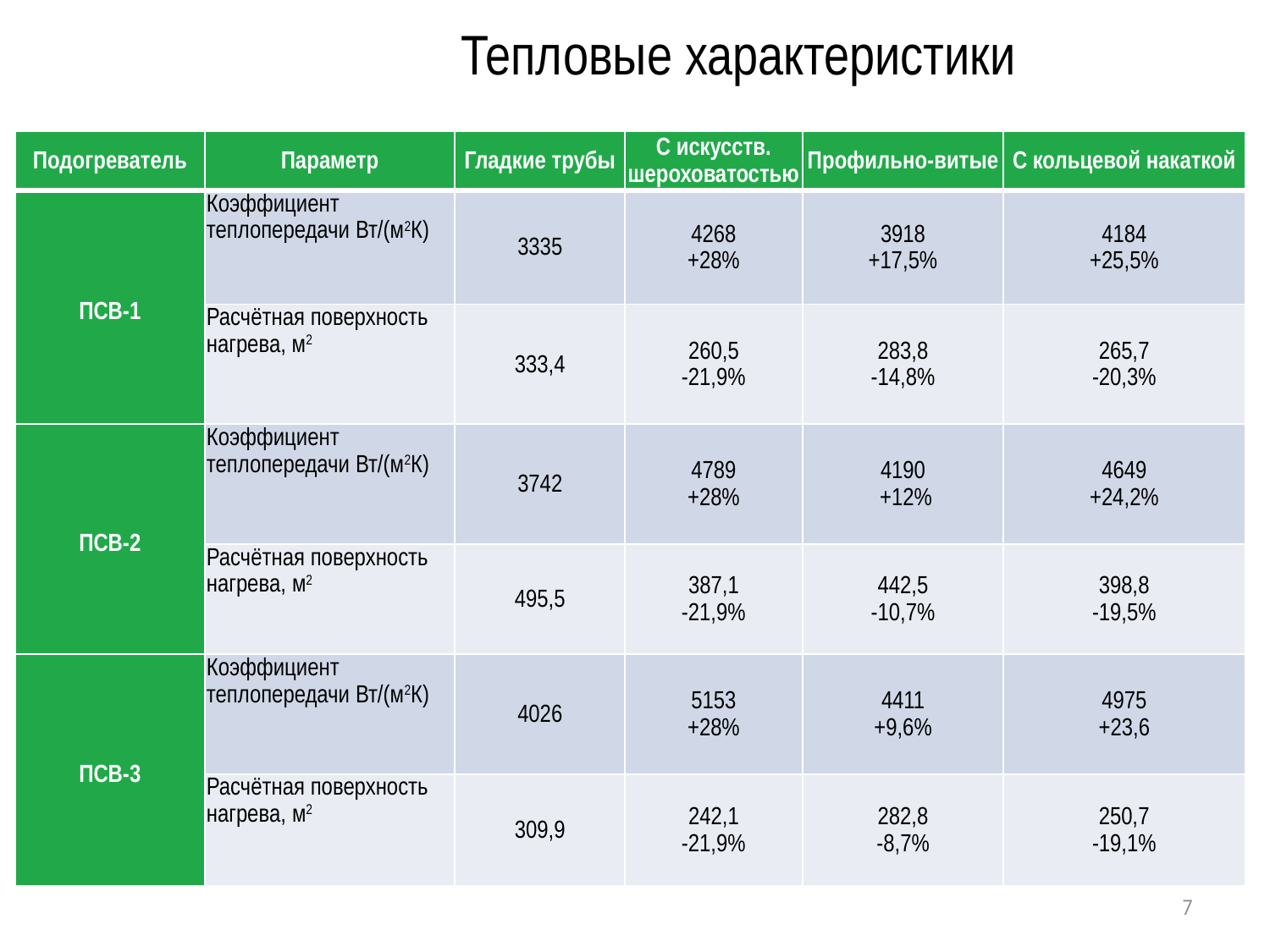

# Тепловые характеристики
| Подогреватель | Параметр | Гладкие трубы | С искусств. шероховатостью | Профильно-витые | С кольцевой накаткой |
| --- | --- | --- | --- | --- | --- |
| ПСВ-1 | Коэффициент теплопередачи Вт/(м2К) | 3335 | 4268 +28% | 3918 +17,5% | 4184 +25,5% |
|  | Расчётная поверхность нагрева, м2 | 333,4 | 260,5 -21,9% | 283,8 -14,8% | 265,7 -20,3% |
| ПСВ-2 | Коэффициент теплопередачи Вт/(м2К) | 3742 | 4789 +28% | 4190 +12% | 4649 +24,2% |
|  | Расчётная поверхность нагрева, м2 | 495,5 | 387,1 -21,9% | 442,5 -10,7% | 398,8 -19,5% |
| ПСВ-3 | Коэффициент теплопередачи Вт/(м2К) | 4026 | 5153 +28% | 4411 +9,6% | 4975 +23,6 |
|  | Расчётная поверхность нагрева, м2 | 309,9 | 242,1 -21,9% | 282,8 -8,7% | 250,7 -19,1% |

7